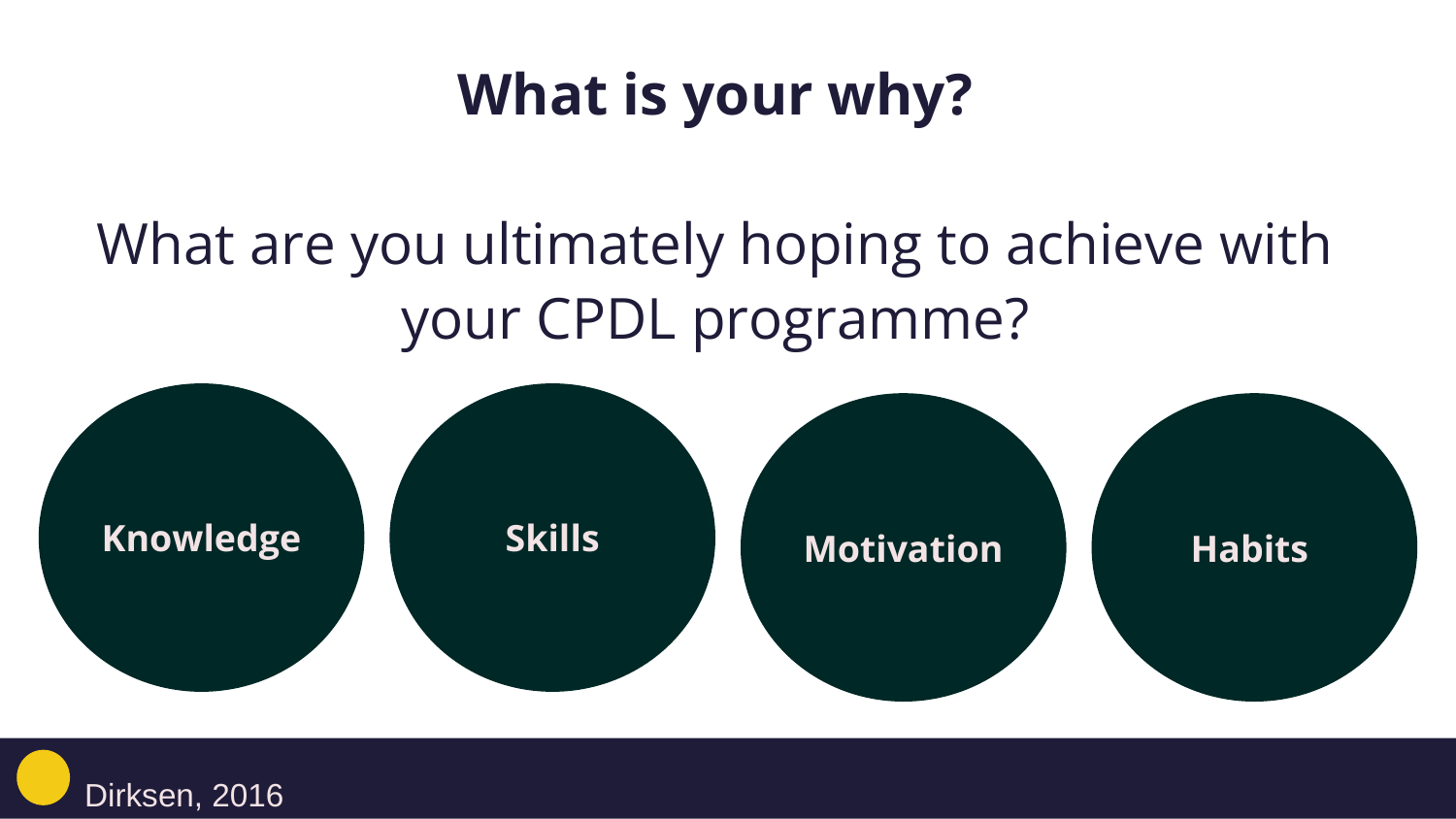

What is your why?

What are you ultimately hoping to achieve with your CPDL programme?
Knowledge
Skills
Motivation
Habits

Dirksen, 2016